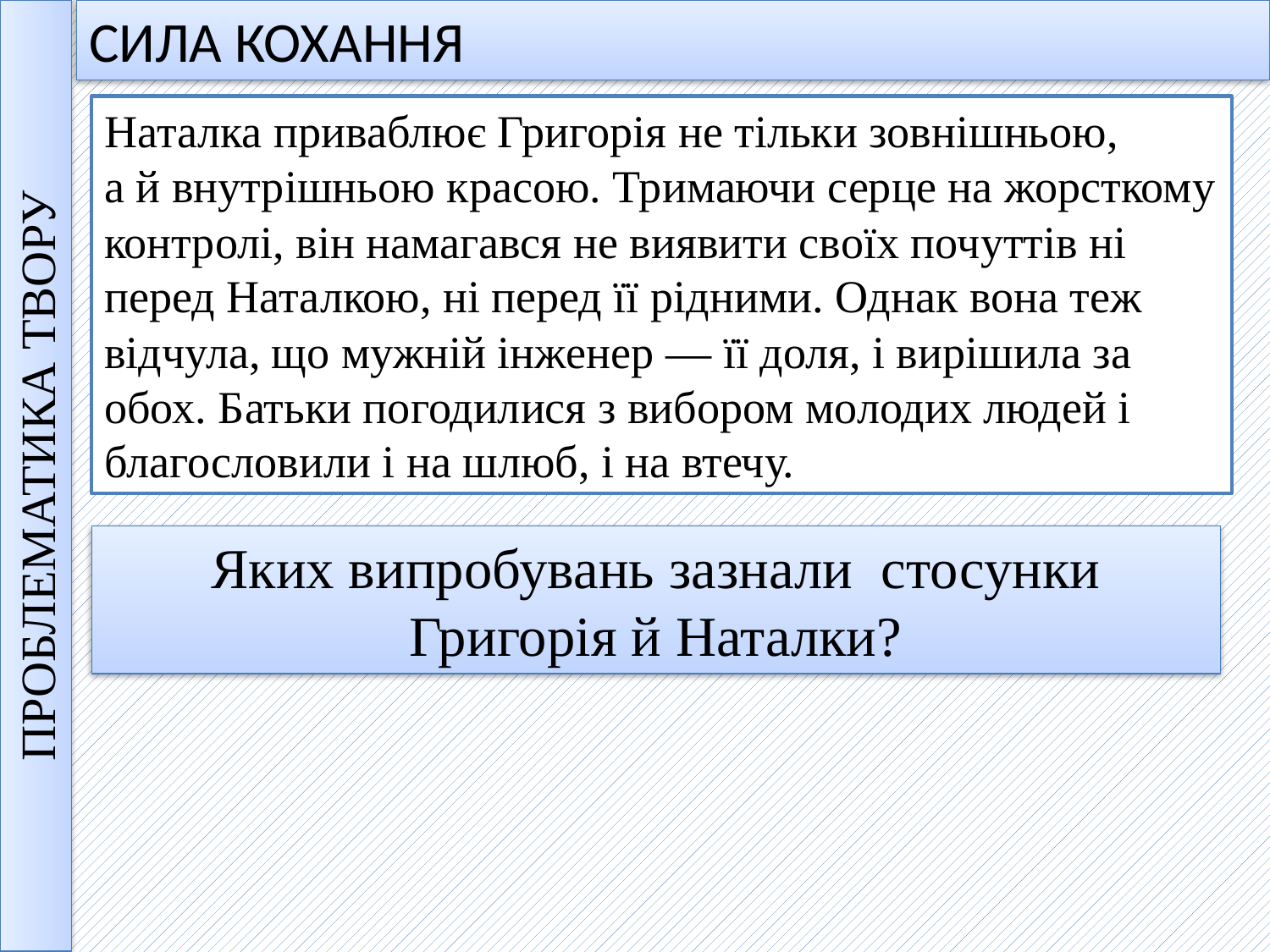

СИЛА КОХАННЯ
Наталка приваблює Григорія не тільки зовнішньою,
а й внутрішньою красою. Тримаючи серце на жорсткому контролі, він намагався не виявити своїх почуттів ні перед Наталкою, ні перед її рідними. Однак вона теж відчула, що мужній інженер — її доля, і вирішила за обох. Батьки погодилися з вибором молодих людей і благословили і на шлюб, і на втечу.
ПРОБЛЕМАТИКА ТВОРУ
Яких випробувань зазнали  стосунки Григорія й Наталки?